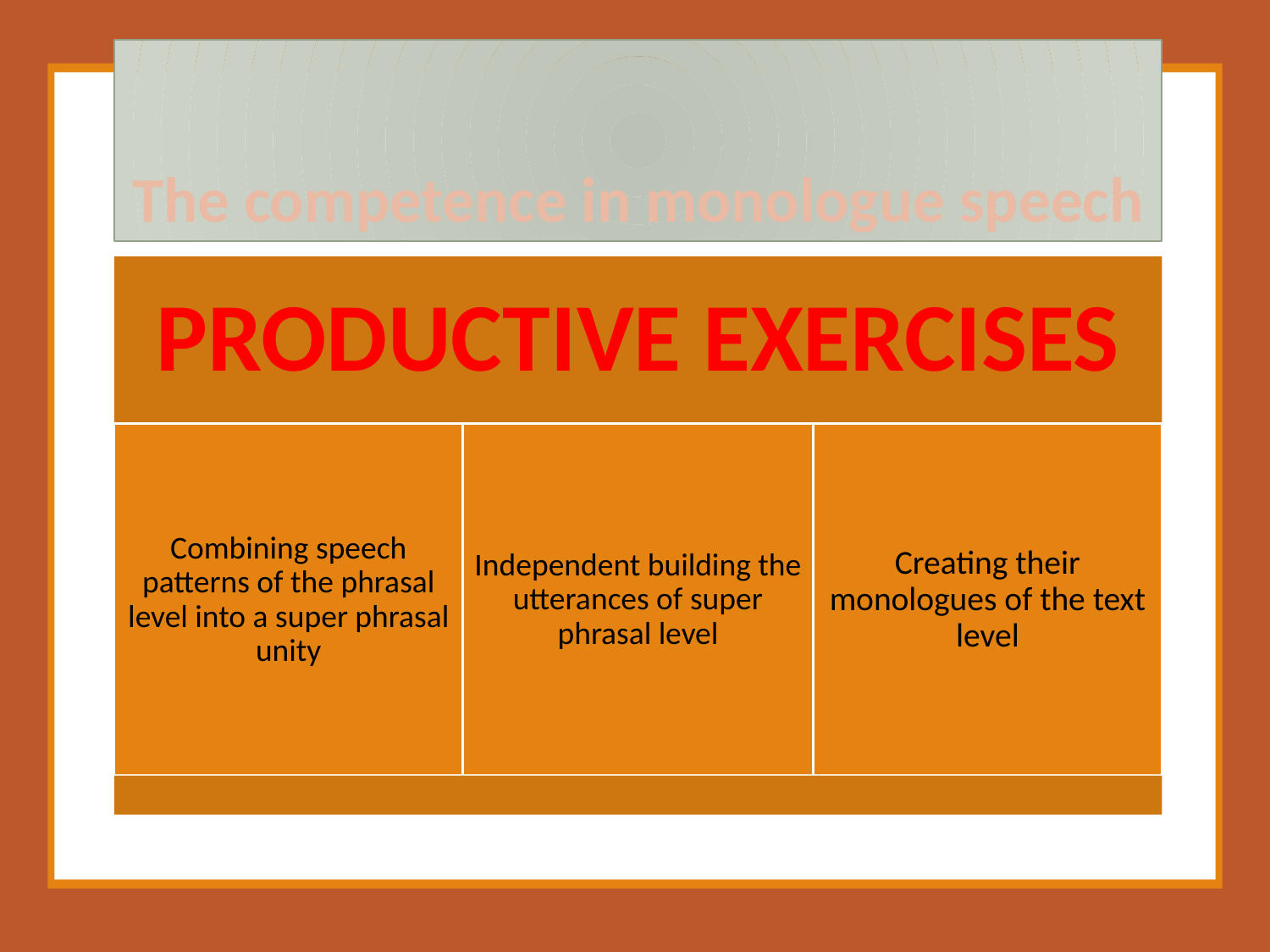

# The competence in monologue speech

PRODUCTIVE EXERCISES
Combining speech patterns of the phrasal level into a super phrasal unity
Independent building the utterances of super phrasal level
Creating their monologues of the text level